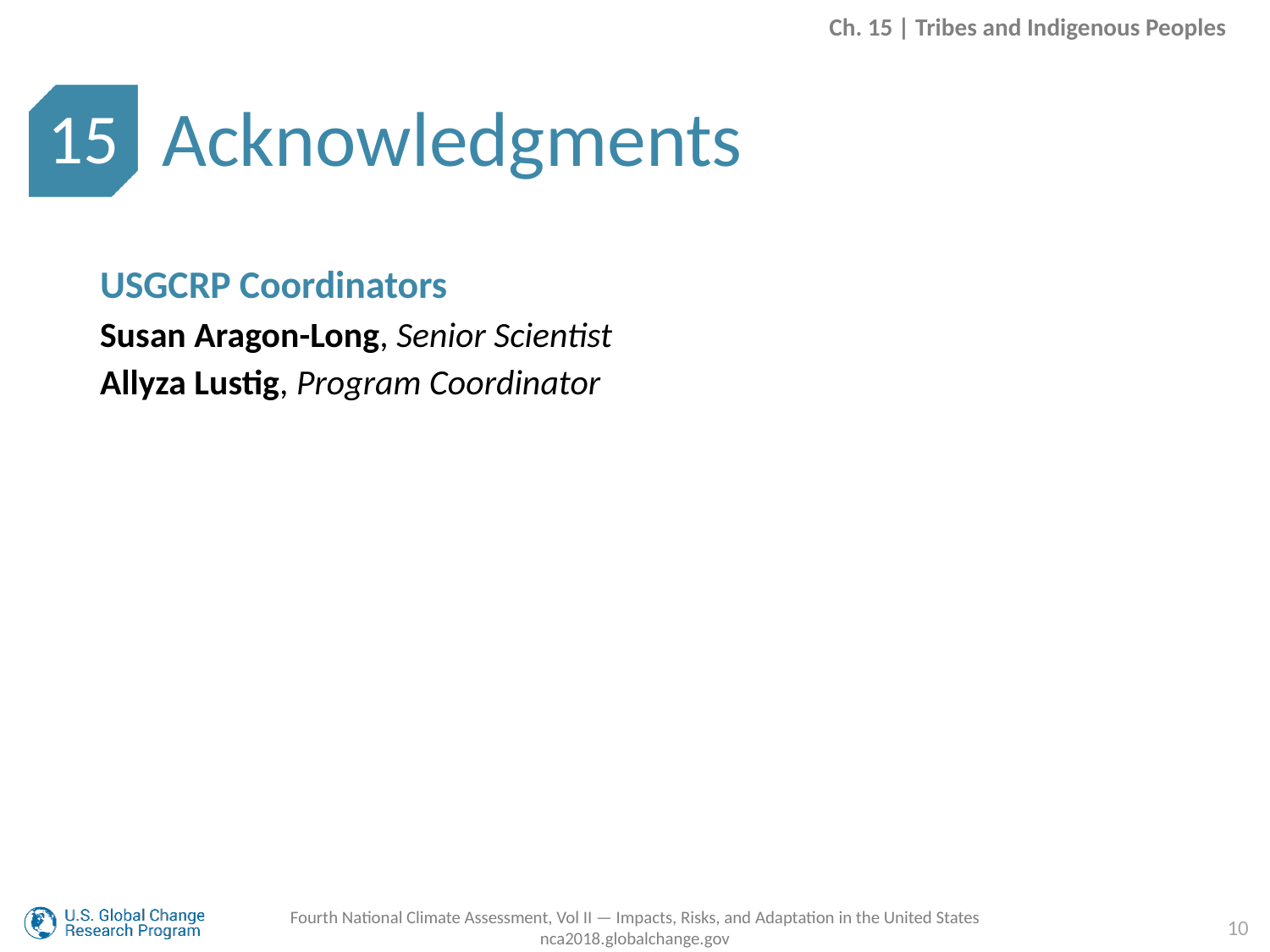

Ch. 15 | Tribes and Indigenous Peoples
Acknowledgments
15
USGCRP Coordinators
Susan Aragon-Long, Senior Scientist
Allyza Lustig, Program Coordinator